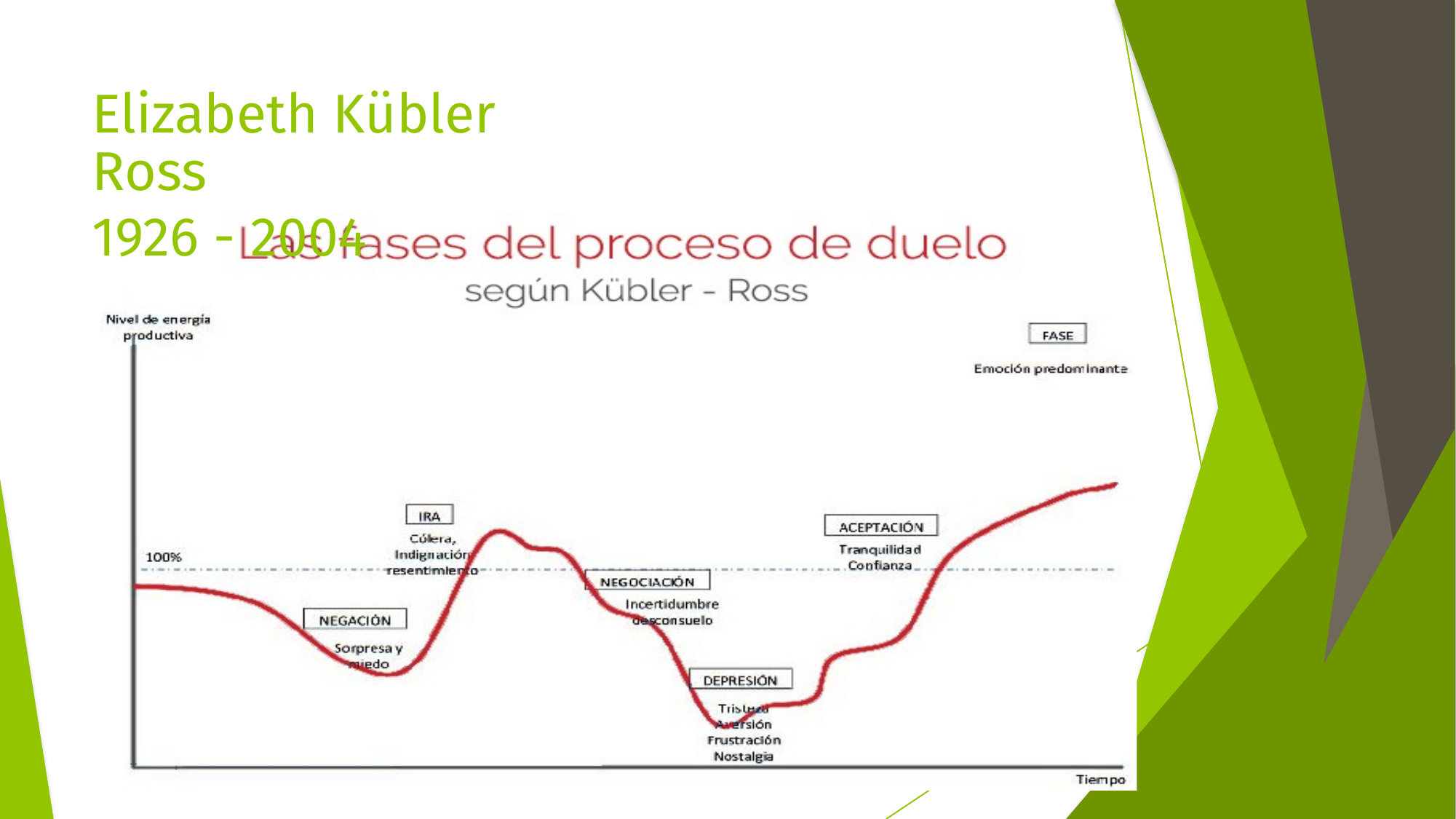

Elizabeth Kübler Ross
1926 - 2004

21